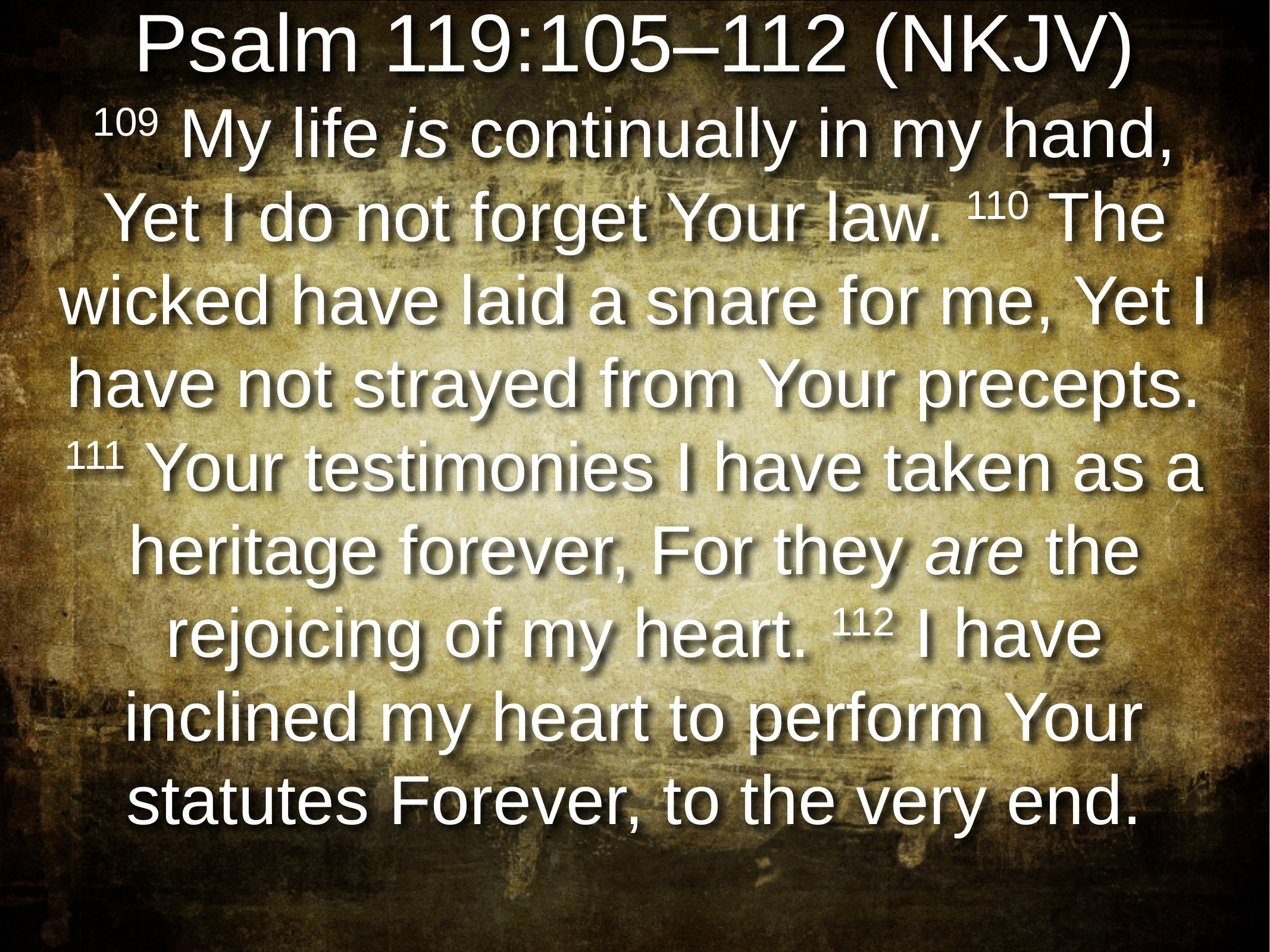

Psalm 119:105–112 (NKJV)
109 My life is continually in my hand, Yet I do not forget Your law. 110 The wicked have laid a snare for me, Yet I have not strayed from Your precepts. 111 Your testimonies I have taken as a heritage forever, For they are the rejoicing of my heart. 112 I have inclined my heart to perform Your statutes Forever, to the very end.